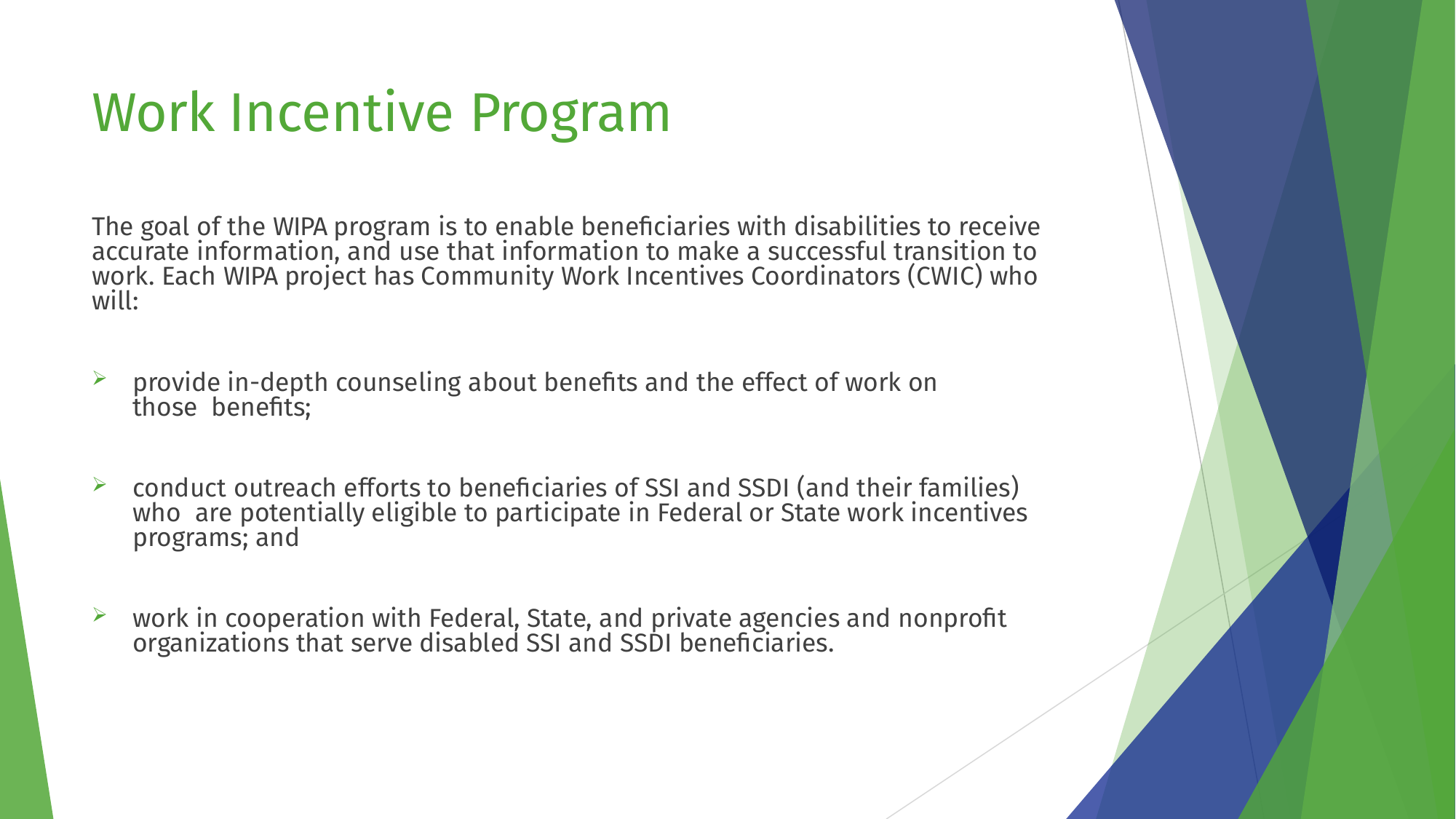

# Work Incentive Program
The goal of the WIPA program is to enable beneficiaries with disabilities to receive  accurate information, and use that information to make a successful transition to  work. Each WIPA project has Community Work Incentives Coordinators (CWIC) who  will:

provide in-depth counseling about benefits and the effect of work on those  benefits;

conduct outreach efforts to beneficiaries of SSI and SSDI (and their families) who  are potentially eligible to participate in Federal or State work incentives  programs; and

work in cooperation with Federal, State, and private agencies and nonprofit  organizations that serve disabled SSI and SSDI beneficiaries.